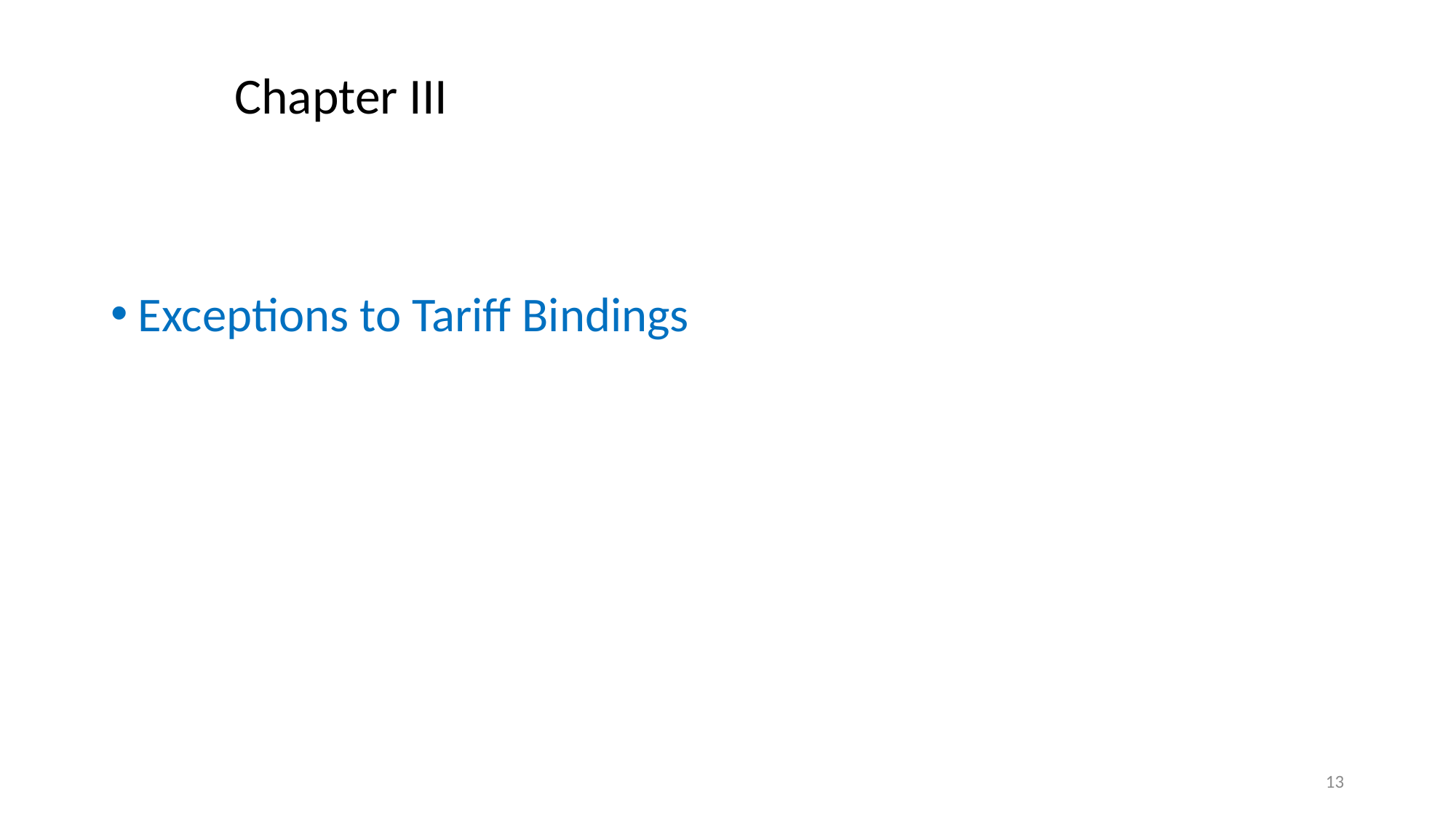

# Chapter III

Exceptions to Tariff Bindings
13